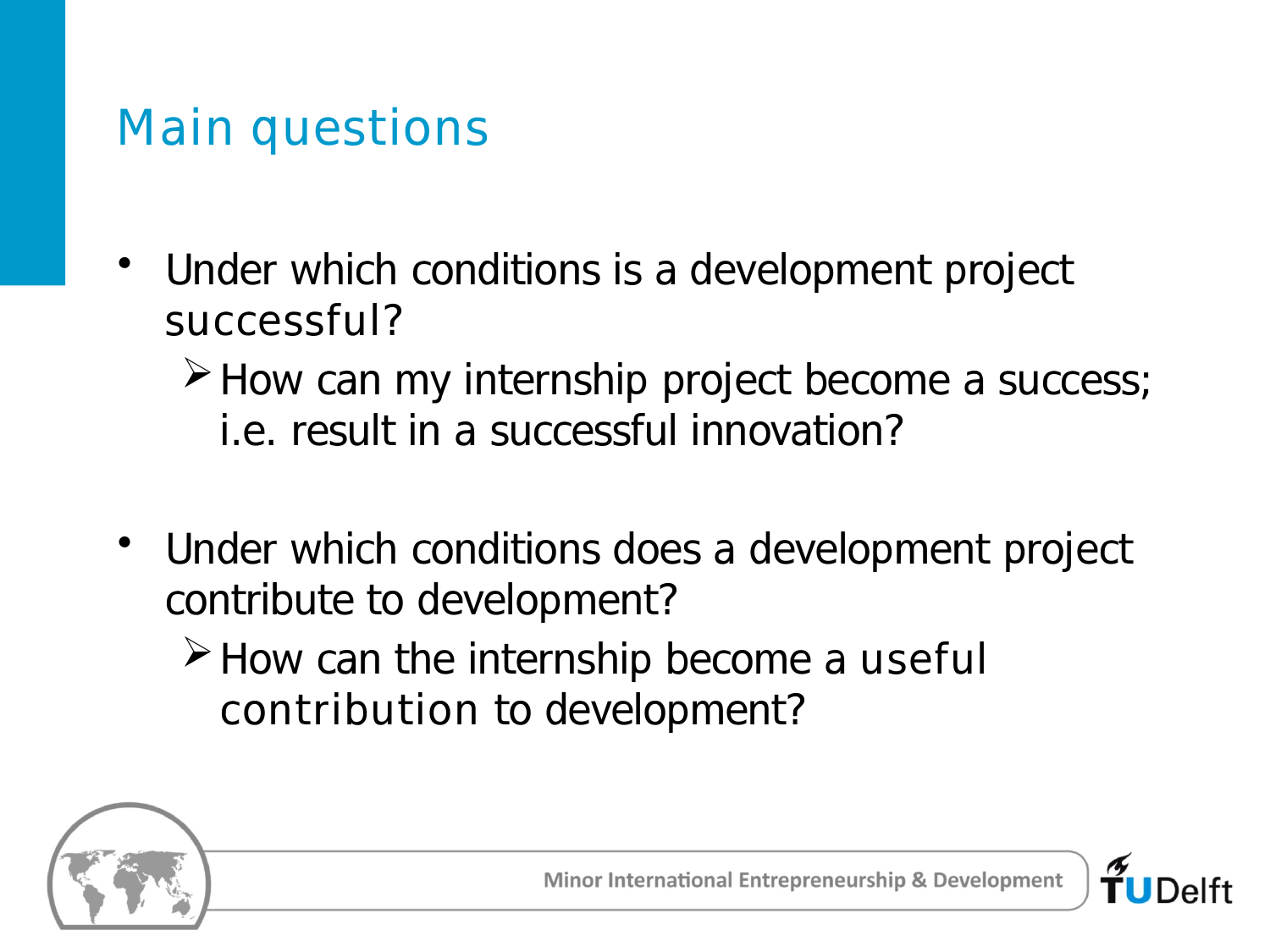

# Main questions
Under which conditions is a development project successful?
How can my internship project become a success; i.e. result in a successful innovation?

Under which conditions does a development project contribute to development?
How can the internship become a useful contribution to development?